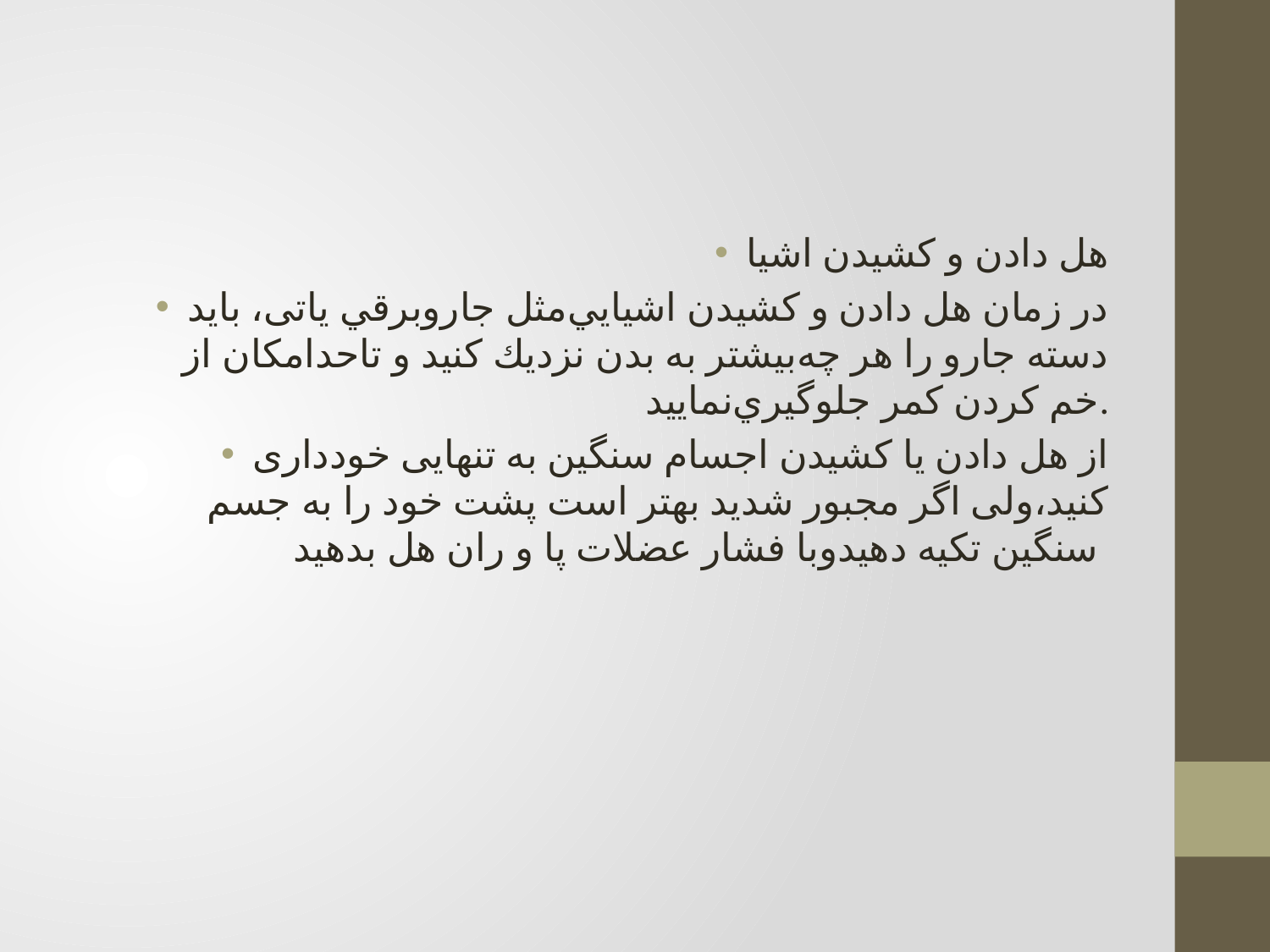

هل‌ دادن‌ و كشيدن‌ اشيا
در زمان‌ هل‌ دادن‌ و كشيدن‌ اشيايي‌مثل‌ جاروبرقي‌ ياتی، بايد دسته‌ جارو را هر چه‌بيشتر به‌ بدن‌ نزديك‌ كنيد و تاحدامكان‌ از خم‌ كردن‌ كمر جلوگيري‌نماييد.
از هل دادن یا کشیدن اجسام سنگین به تنهایی خودداری کنید،ولی اگر مجبور شدید بهتر است پشت خود را به جسم سنگین تکیه دهیدوبا فشار عضلات پا و ران هل بدهید